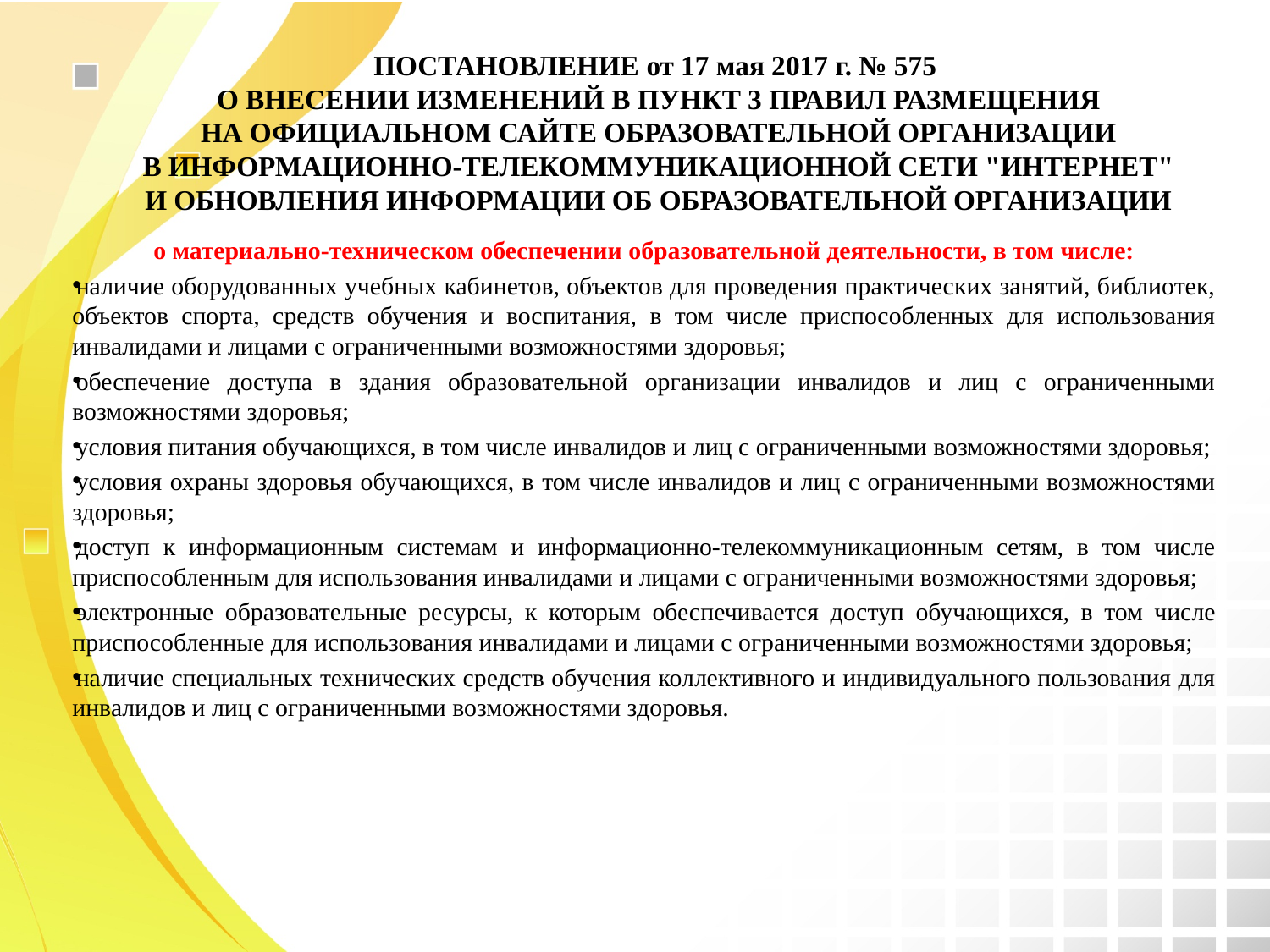

# ПОСТАНОВЛЕНИЕ от 17 мая 2017 г. № 575  О ВНЕСЕНИИ ИЗМЕНЕНИЙ В ПУНКТ 3 ПРАВИЛ РАЗМЕЩЕНИЯ НА ОФИЦИАЛЬНОМ САЙТЕ ОБРАЗОВАТЕЛЬНОЙ ОРГАНИЗАЦИИ В ИНФОРМАЦИОННО-ТЕЛЕКОММУНИКАЦИОННОЙ СЕТИ "ИНТЕРНЕТ" И ОБНОВЛЕНИЯ ИНФОРМАЦИИ ОБ ОБРАЗОВАТЕЛЬНОЙ ОРГАНИЗАЦИИ
о материально-техническом обеспечении образовательной деятельности, в том числе:
наличие оборудованных учебных кабинетов, объектов для проведения практических занятий, библиотек, объектов спорта, средств обучения и воспитания, в том числе приспособленных для использования инвалидами и лицами с ограниченными возможностями здоровья;
обеспечение доступа в здания образовательной организации инвалидов и лиц с ограниченными возможностями здоровья;
условия питания обучающихся, в том числе инвалидов и лиц с ограниченными возможностями здоровья;
условия охраны здоровья обучающихся, в том числе инвалидов и лиц с ограниченными возможностями здоровья;
доступ к информационным системам и информационно-телекоммуникационным сетям, в том числе приспособленным для использования инвалидами и лицами с ограниченными возможностями здоровья;
электронные образовательные ресурсы, к которым обеспечивается доступ обучающихся, в том числе приспособленные для использования инвалидами и лицами с ограниченными возможностями здоровья;
наличие специальных технических средств обучения коллективного и индивидуального пользования для инвалидов и лиц с ограниченными возможностями здоровья.